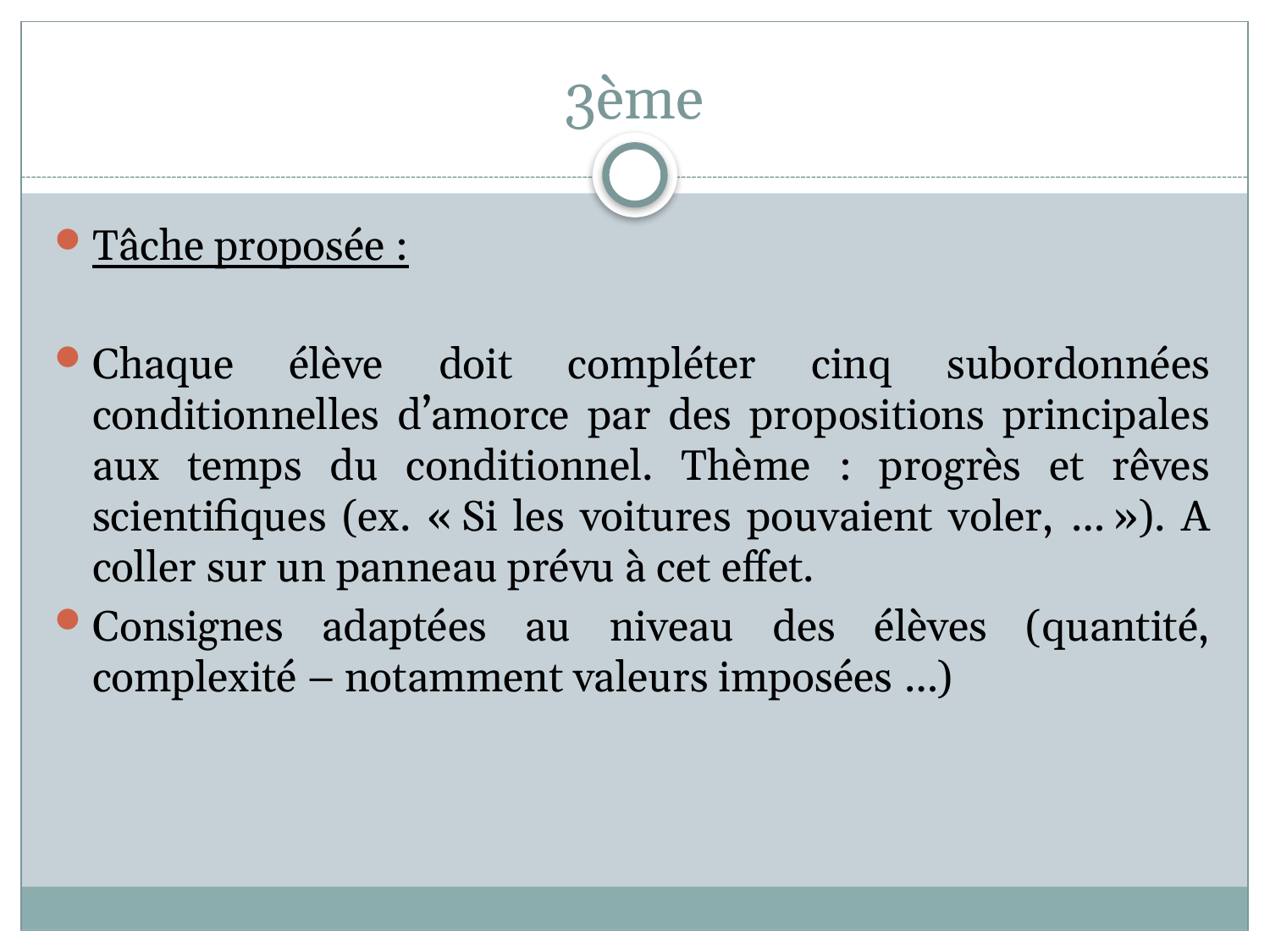

# 3ème
Tâche proposée :

Chaque élève doit compléter cinq subordonnées conditionnelles d’amorce par des propositions principales aux temps du conditionnel. Thème : progrès et rêves scientifiques (ex. « Si les voitures pouvaient voler, … »). A coller sur un panneau prévu à cet effet.
Consignes adaptées au niveau des élèves (quantité, complexité – notamment valeurs imposées …)